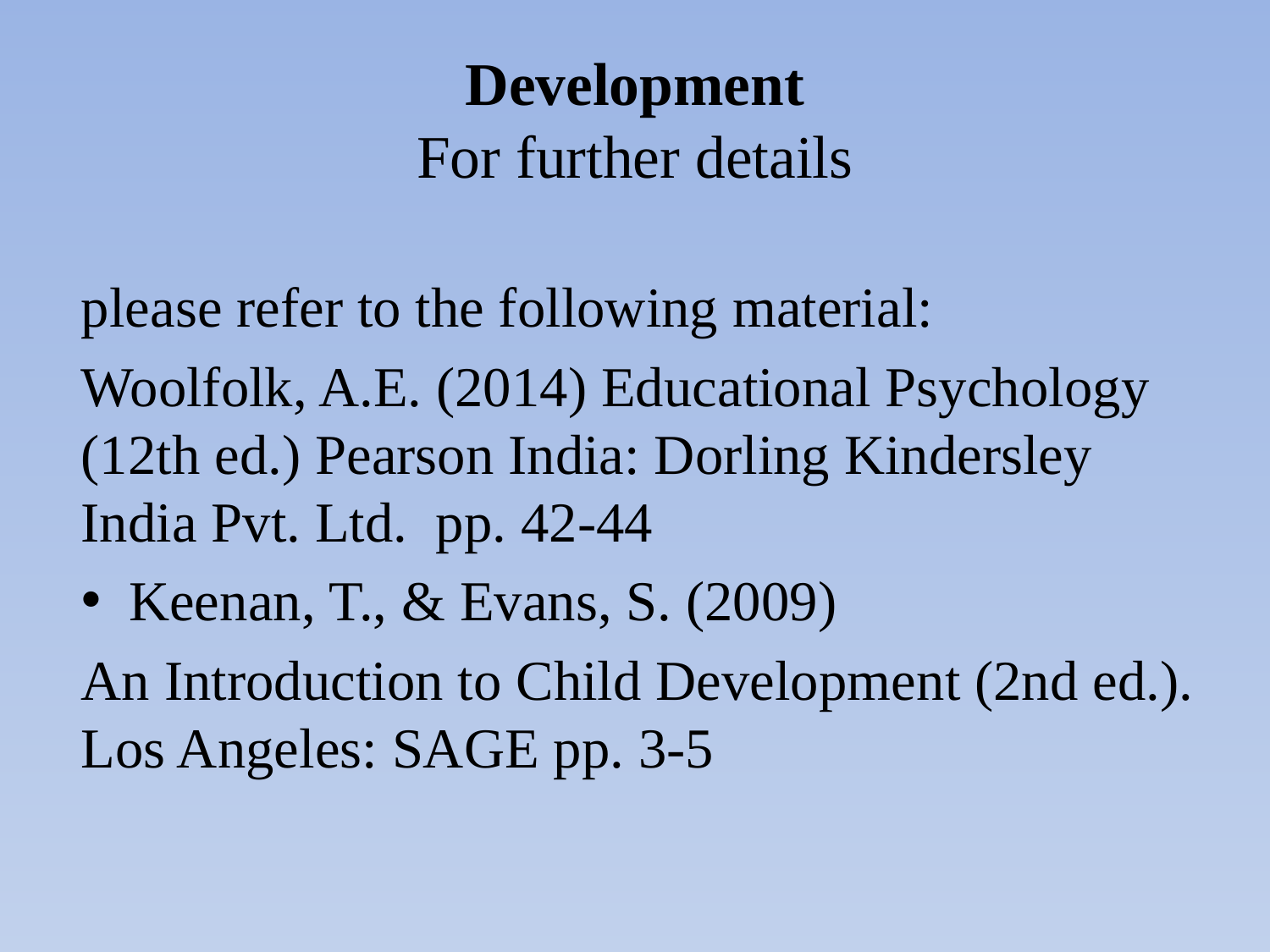

# Development For further details
please refer to the following material:
Woolfolk, A.E. (2014) Educational Psychology (12th ed.) Pearson India: Dorling Kindersley India Pvt. Ltd.  pp. 42-44
Keenan, T., & Evans, S. (2009)
An Introduction to Child Development (2nd ed.). Los Angeles: SAGE pp. 3-5